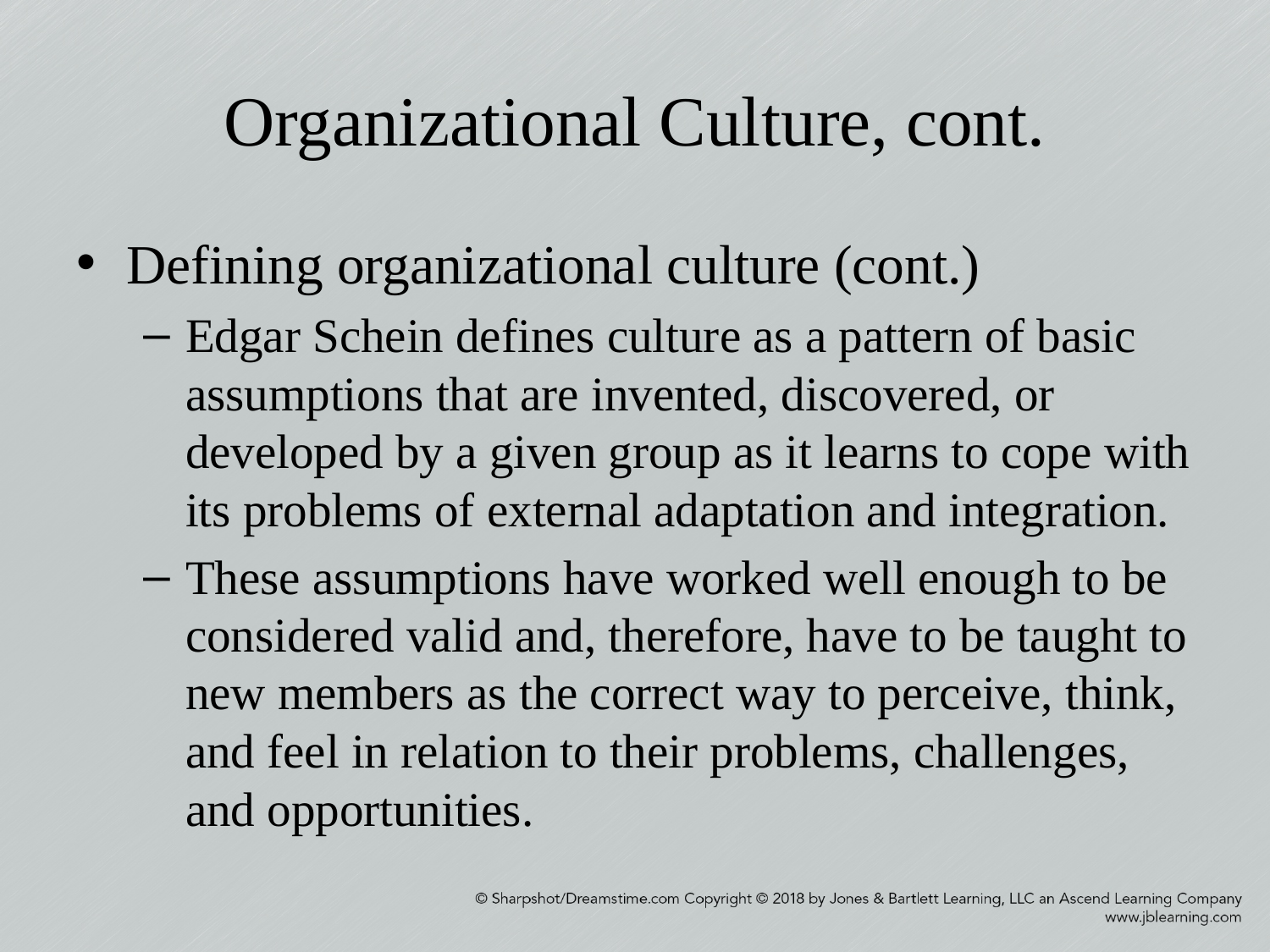

# Organizational Culture, cont.
Defining organizational culture (cont.)
Edgar Schein defines culture as a pattern of basic assumptions that are invented, discovered, or developed by a given group as it learns to cope with its problems of external adaptation and integration.
These assumptions have worked well enough to be considered valid and, therefore, have to be taught to new members as the correct way to perceive, think, and feel in relation to their problems, challenges, and opportunities.